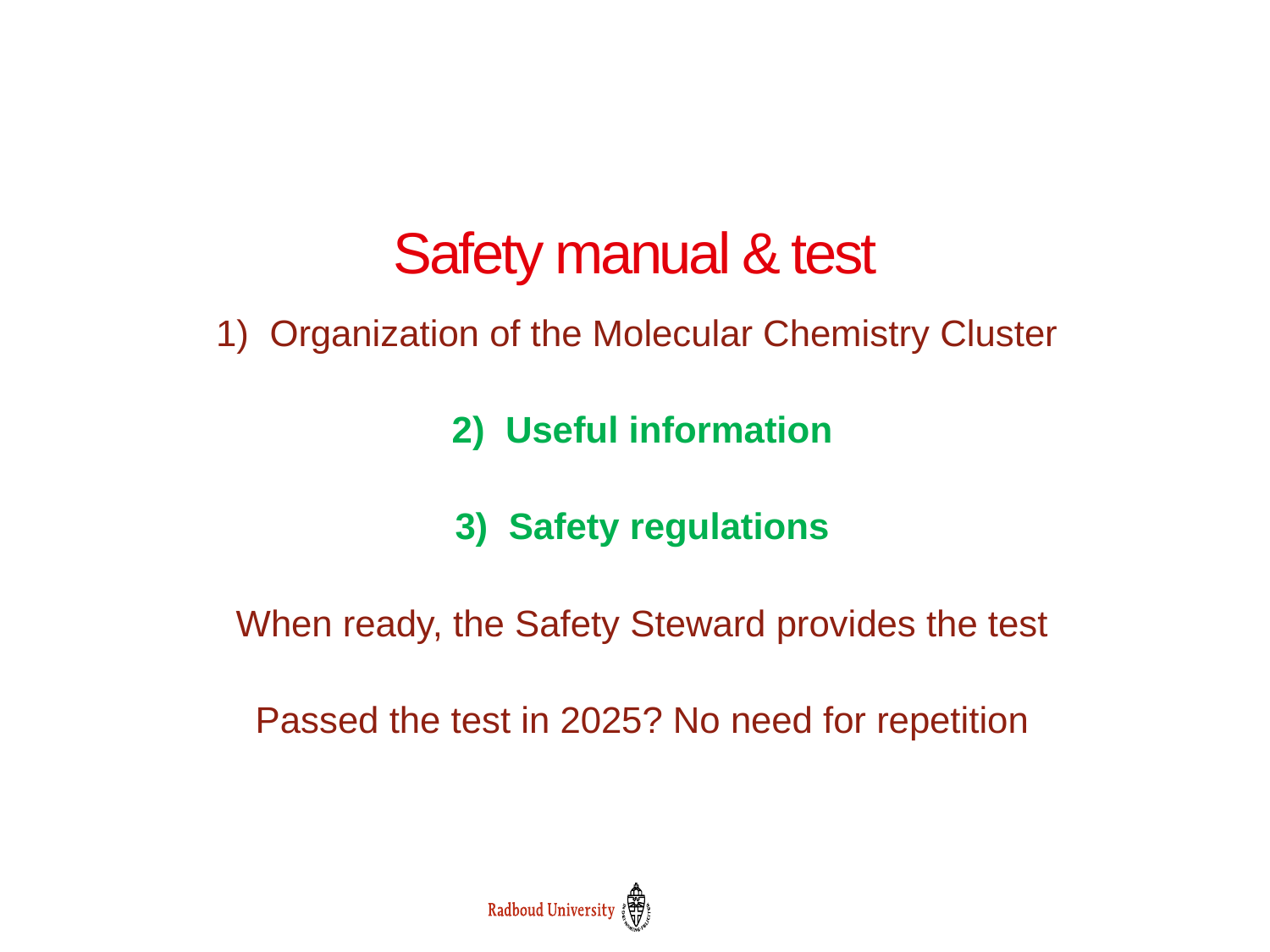

# Safety manual & test
Organization of the Molecular Chemistry Cluster

Useful information

Safety regulations

When ready, the Safety Steward provides the test

Passed the test in 2025? No need for repetition